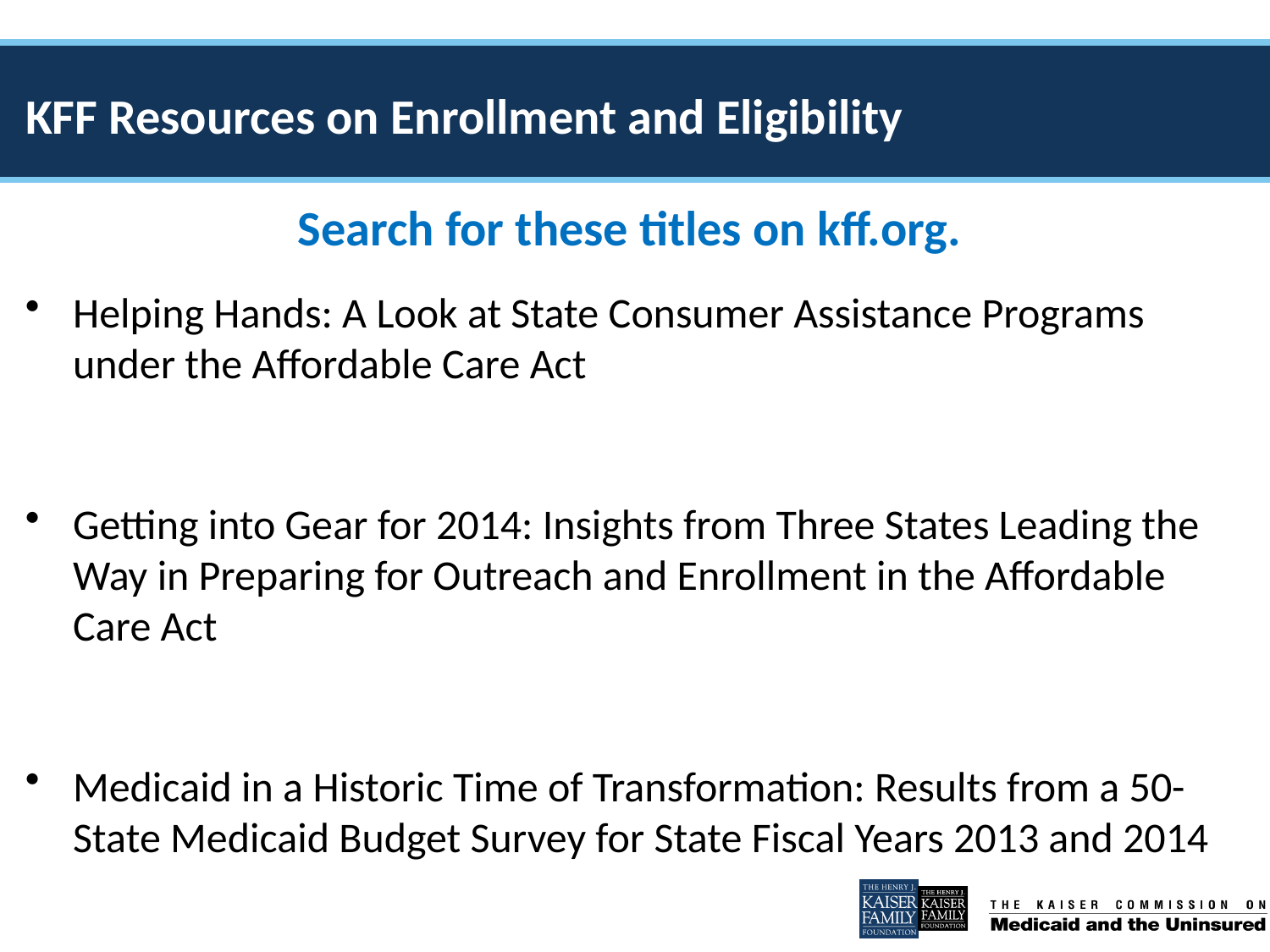

# KFF Resources on Enrollment and Eligibility
Search for these titles on kff.org.
Helping Hands: A Look at State Consumer Assistance Programs under the Affordable Care Act

Getting into Gear for 2014: Insights from Three States Leading the Way in Preparing for Outreach and Enrollment in the Affordable Care Act

Medicaid in a Historic Time of Transformation: Results from a 50-State Medicaid Budget Survey for State Fiscal Years 2013 and 2014